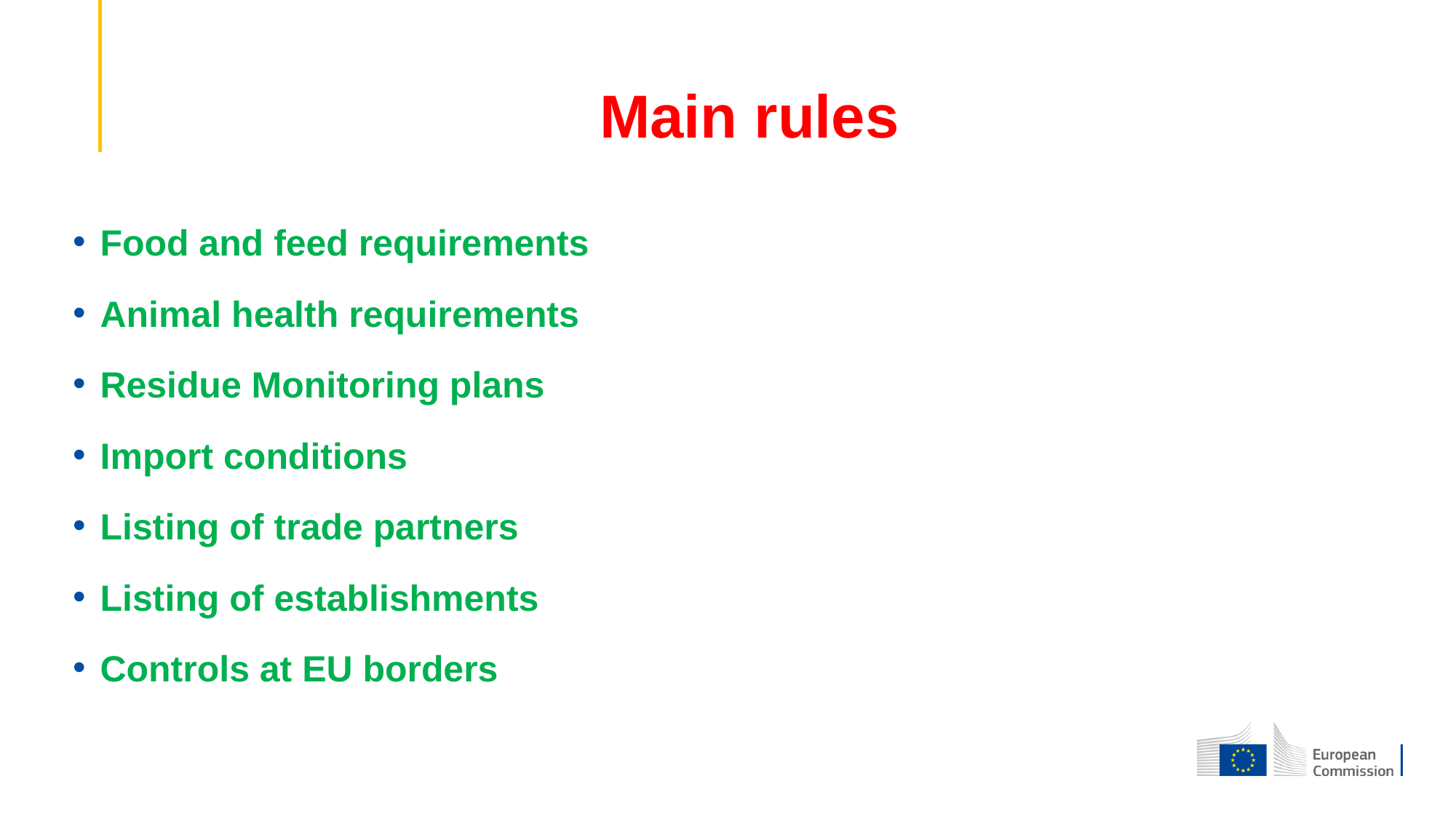

# Main rules
Food and feed requirements
Animal health requirements
Residue Monitoring plans
Import conditions
Listing of trade partners
Listing of establishments
Controls at EU borders